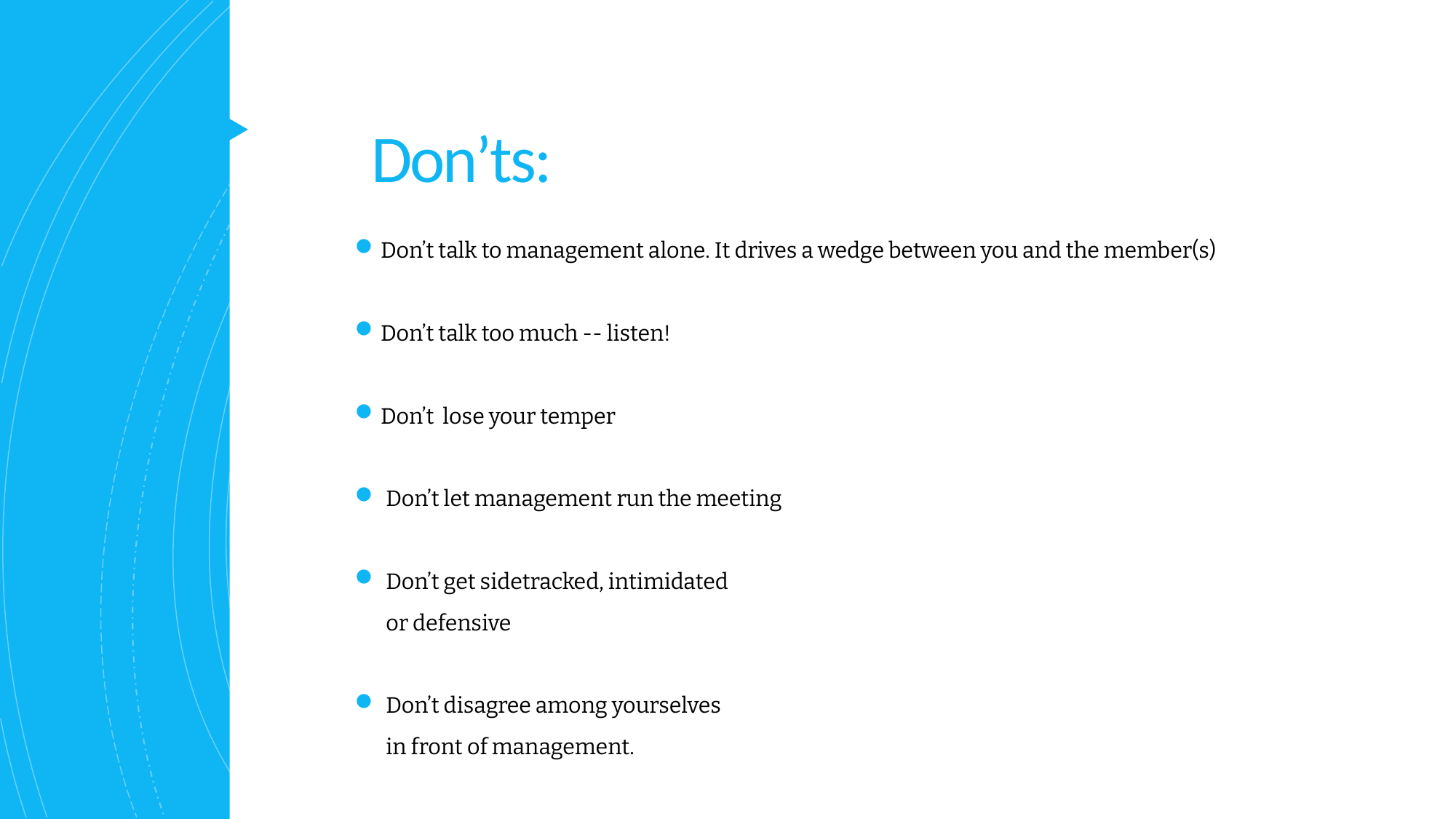

# Don’ts:

Don’t talk to management alone. It drives a wedge between you and the member(s)

Don’t talk too much -- listen!

Don’t  lose your temper

Don’t let management run the meeting

Don’t get sidetracked, intimidated
	or defensive

Don’t disagree among yourselves
	in front of management.